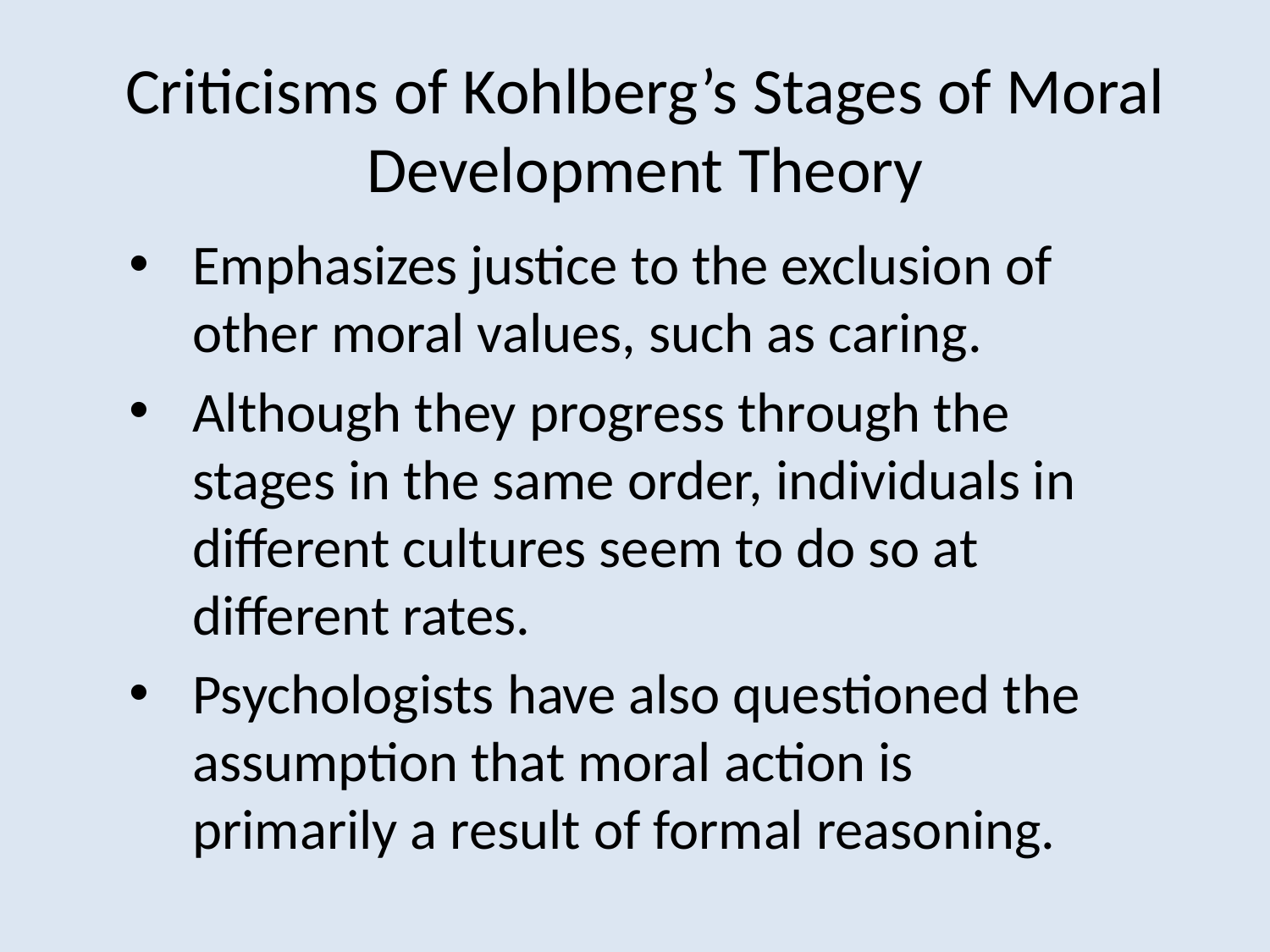

# Criticisms of Kohlberg’s Stages of Moral Development Theory
Emphasizes justice to the exclusion of other moral values, such as caring.
Although they progress through the stages in the same order, individuals in different cultures seem to do so at different rates.
Psychologists have also questioned the assumption that moral action is primarily a result of formal reasoning.